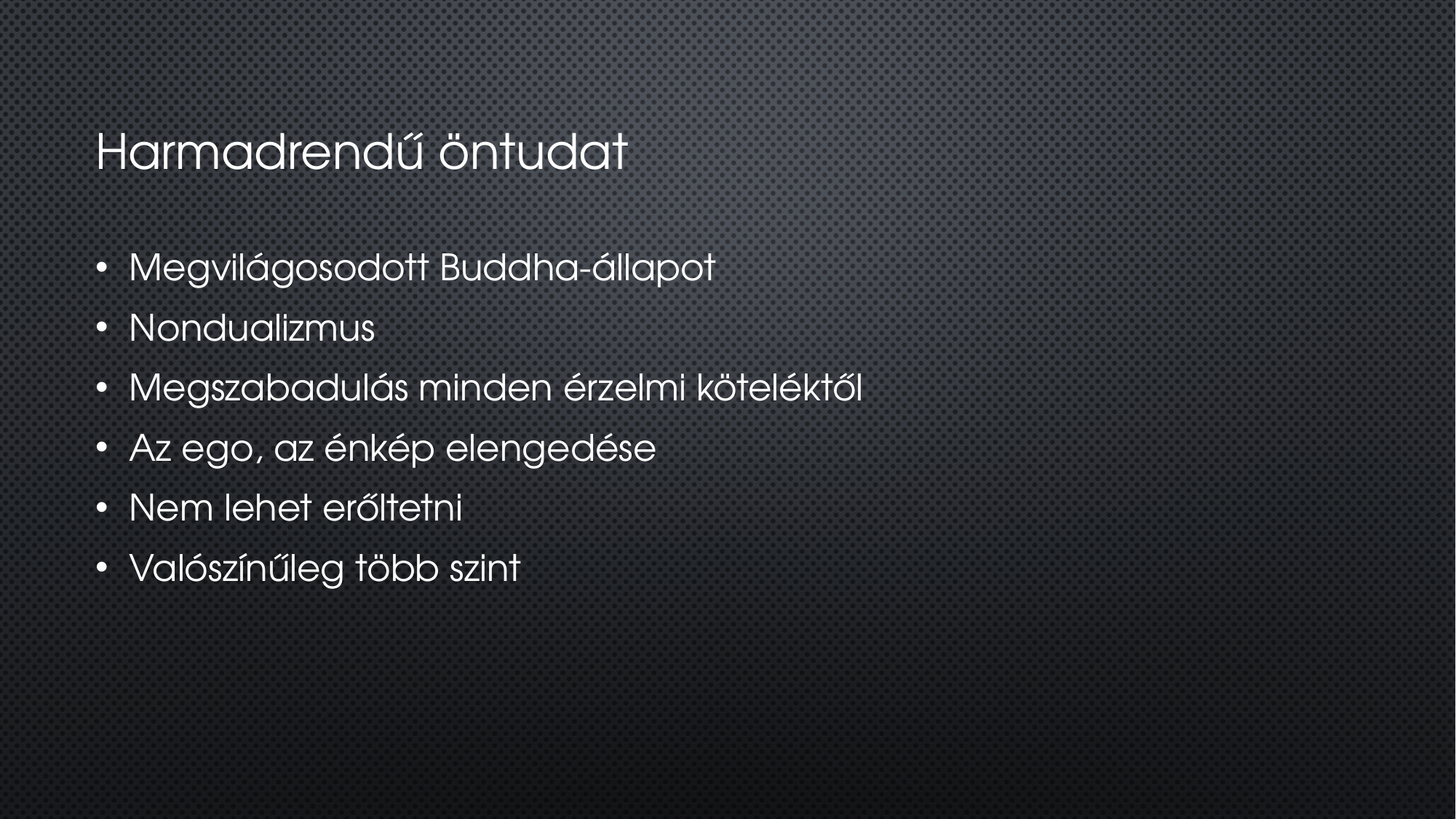

# Harmadrendű öntudat
Megvilágosodott Buddha-állapot
Nondualizmus
Megszabadulás minden érzelmi köteléktől
Az ego, az énkép elengedése
Nem lehet erőltetni
Valószínűleg több szint